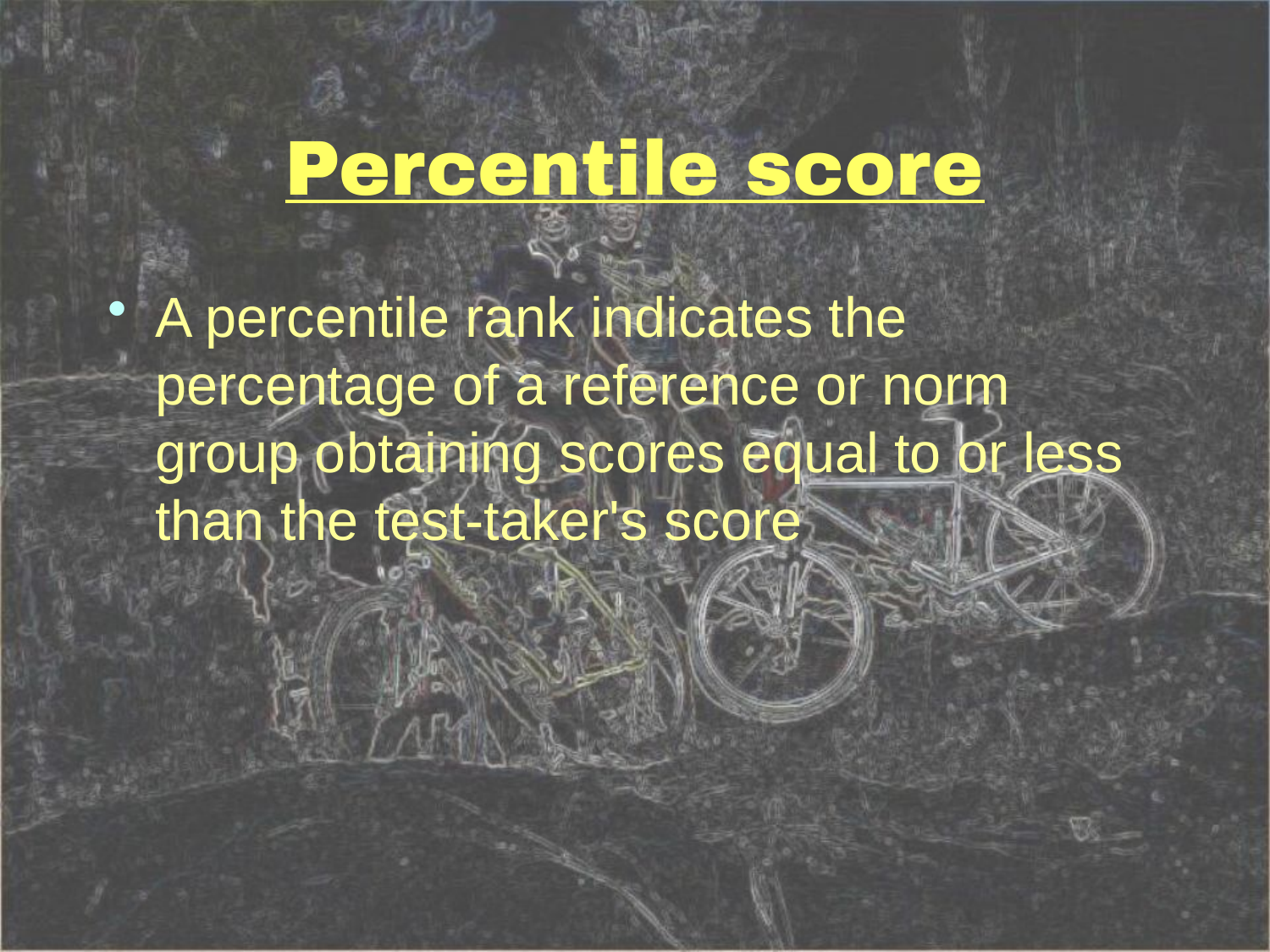

# Percentile score
A percentile rank indicates the percentage of a reference or norm group obtaining scores equal to or less than the test-taker's score